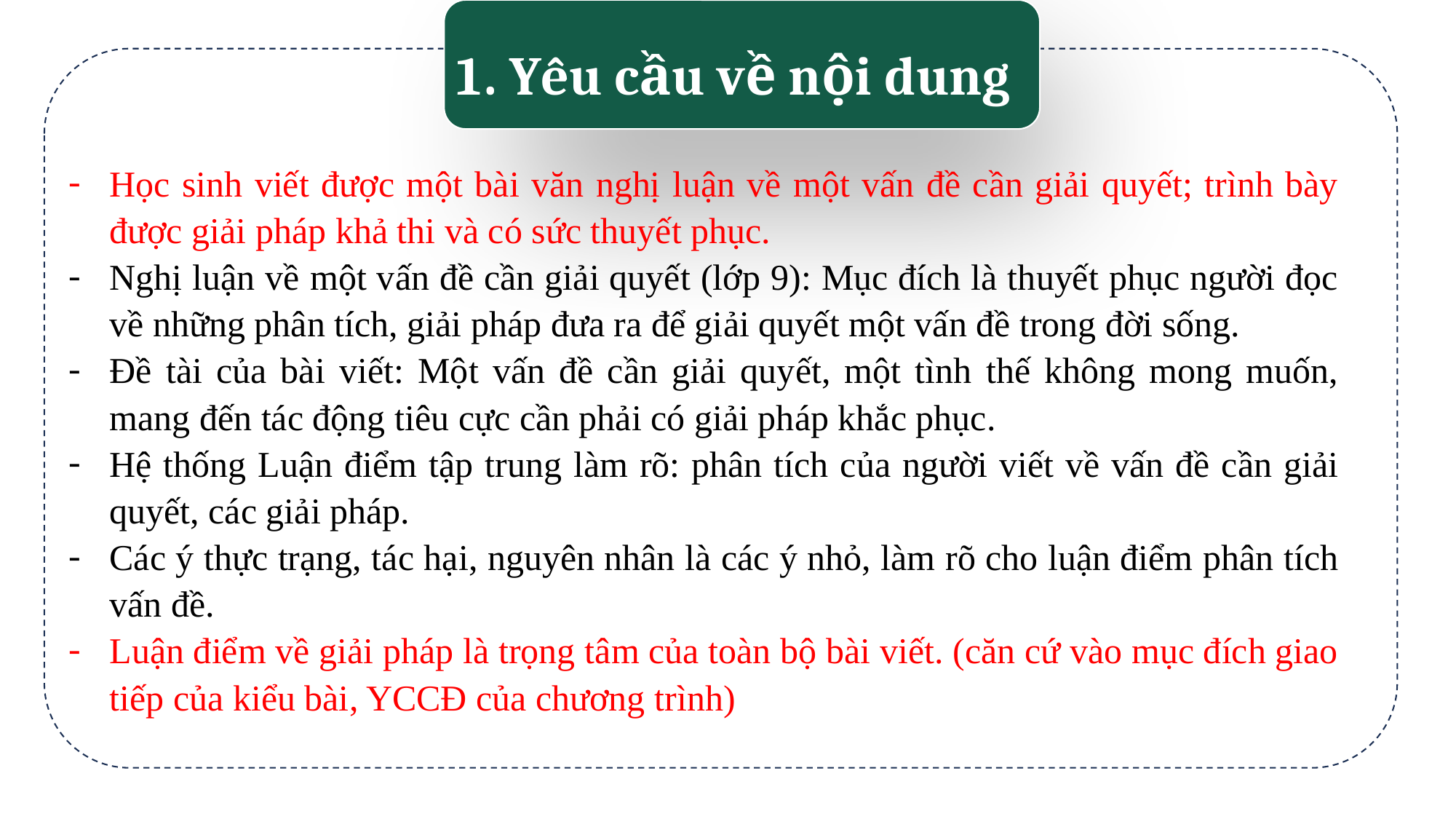

1. Yêu cầu về nội dung

Học sinh viết được một bài văn nghị luận về một vấn đề cần giải quyết; trình bày được giải pháp khả thi và có sức thuyết phục.
Nghị luận về một vấn đề cần giải quyết (lớp 9): Mục đích là thuyết phục người đọc về những phân tích, giải pháp đưa ra để giải quyết một vấn đề trong đời sống.
Đề tài của bài viết: Một vấn đề cần giải quyết, một tình thế không mong muốn, mang đến tác động tiêu cực cần phải có giải pháp khắc phục.
Hệ thống Luận điểm tập trung làm rõ: phân tích của người viết về vấn đề cần giải quyết, các giải pháp.
Các ý thực trạng, tác hại, nguyên nhân là các ý nhỏ, làm rõ cho luận điểm phân tích vấn đề.
Luận điểm về giải pháp là trọng tâm của toàn bộ bài viết. (căn cứ vào mục đích giao tiếp của kiểu bài, YCCĐ của chương trình)